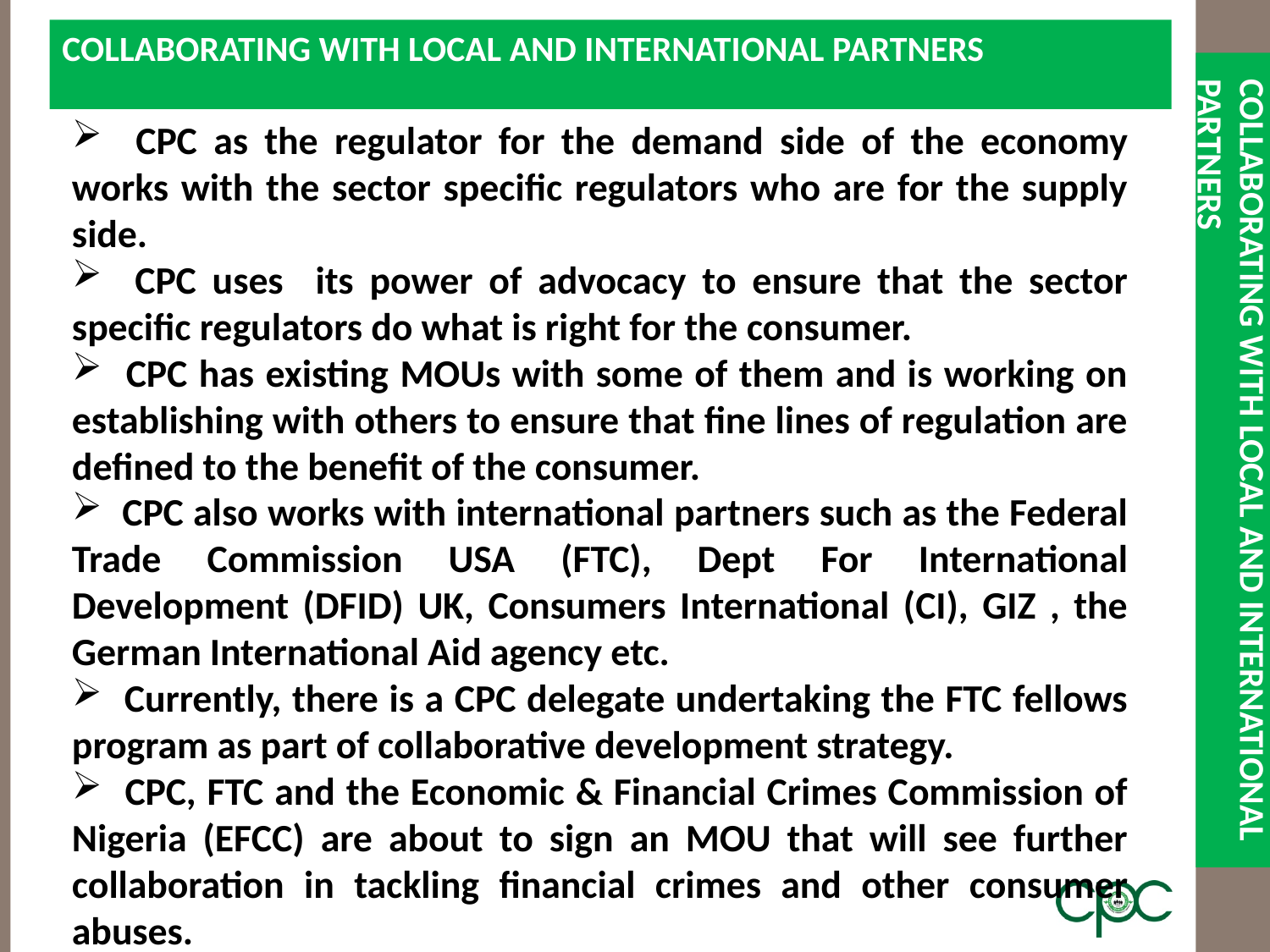

COLLABORATING WITH LOCAL AND INTERNATIONAL PARTNERS
# Collaborating with Local and International partners

  CPC as the regulator for the demand side of the economy works with the sector specific regulators who are for the supply side.
  CPC uses  its power of advocacy to ensure that the sector specific regulators do what is right for the consumer.
  CPC has existing MOUs with some of them and is working on establishing with others to ensure that fine lines of regulation are defined to the benefit of the consumer.
  CPC also works with international partners such as the Federal Trade Commission USA (FTC), Dept For International Development (DFID) UK, Consumers International (CI), GIZ , the German International Aid agency etc.
  Currently, there is a CPC delegate undertaking the FTC fellows program as part of collaborative development strategy.
  CPC, FTC and the Economic & Financial Crimes Commission of Nigeria (EFCC) are about to sign an MOU that will see further collaboration in tackling financial crimes and other consumer abuses.